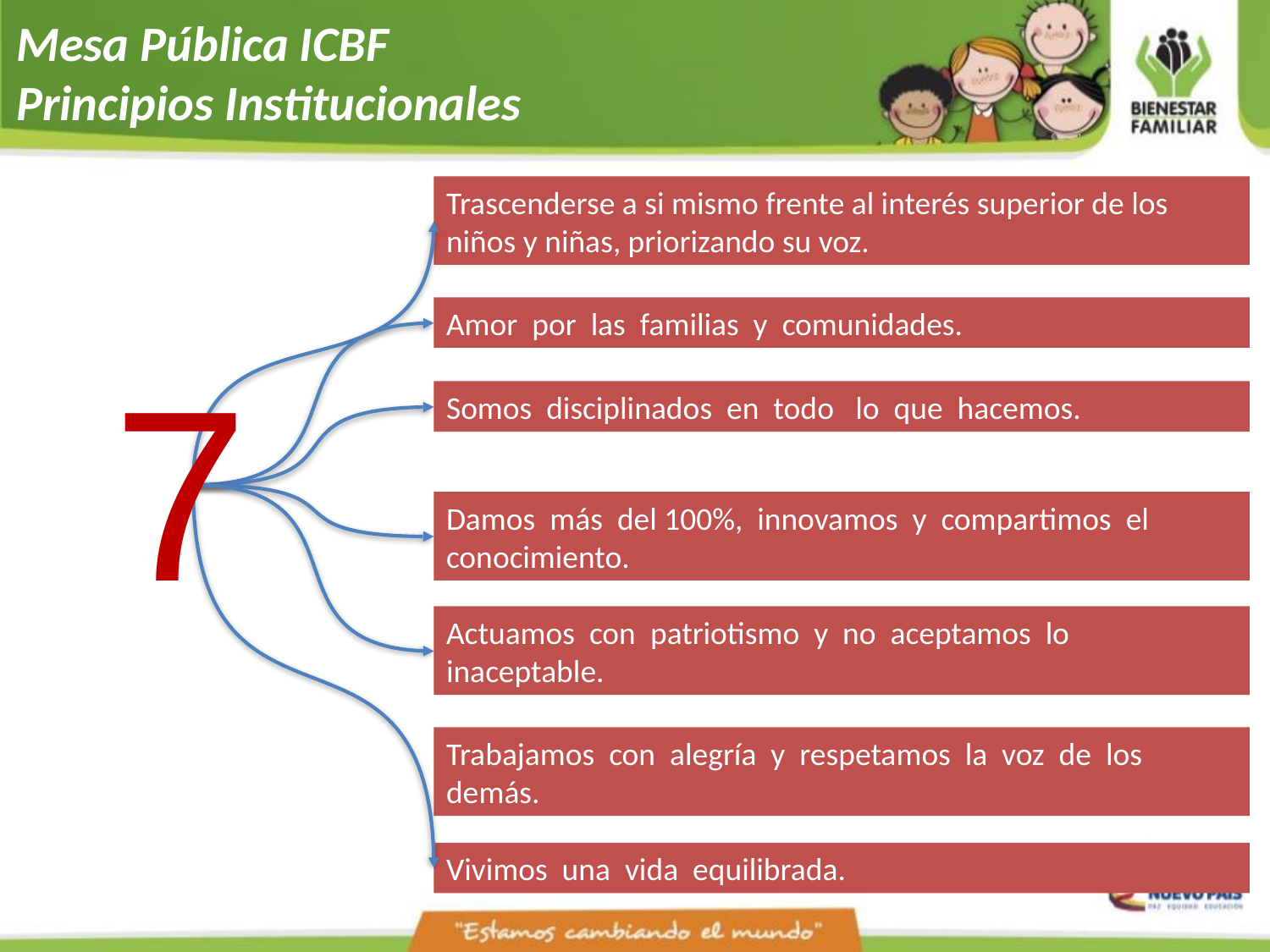

# Mesa Pública ICBF Principios Institucionales
Trascenderse a si mismo frente al interés superior de los niños y niñas, priorizando su voz.

Amor  por  las  familias  y  comunidades.
7
Somos  disciplinados  en  todo   lo  que  hacemos.
Damos  más  del 100%,  innovamos  y  compartimos  el  conocimiento.
Actuamos  con  patriotismo  y  no  aceptamos  lo  inaceptable.
Trabajamos  con  alegría  y  respetamos  la  voz  de  los  demás.
Vivimos  una  vida  equilibrada.